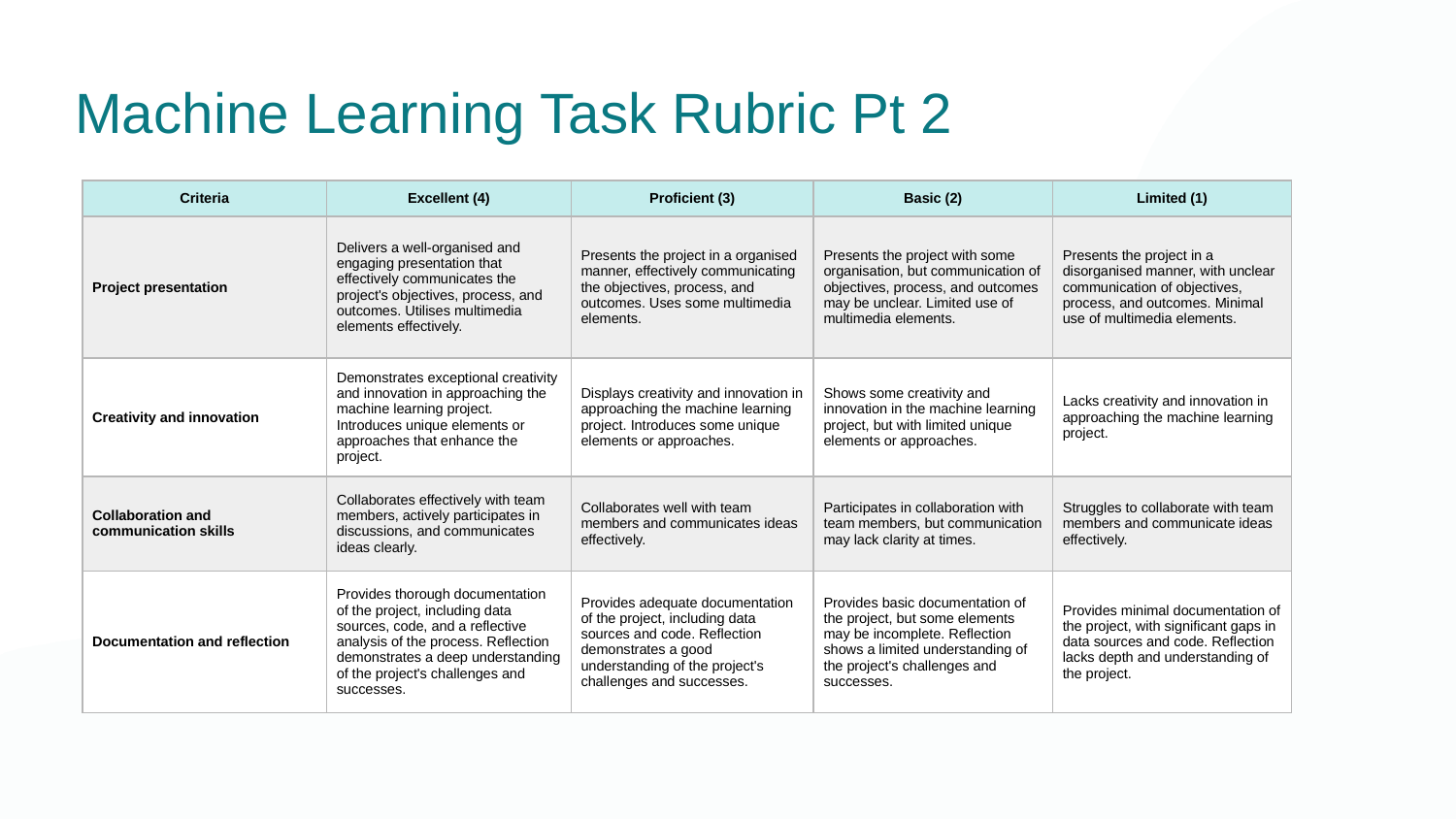

Machine Learning Task Rubric Pt 2
| Criteria | Excellent (4) | Proficient (3) | Basic (2) | Limited (1) |
| --- | --- | --- | --- | --- |
| Project presentation | Delivers a well-organised and engaging presentation that effectively communicates the project's objectives, process, and outcomes. Utilises multimedia elements effectively. | Presents the project in a organised manner, effectively communicating the objectives, process, and outcomes. Uses some multimedia elements. | Presents the project with some organisation, but communication of objectives, process, and outcomes may be unclear. Limited use of multimedia elements. | Presents the project in a disorganised manner, with unclear communication of objectives, process, and outcomes. Minimal use of multimedia elements. |
| Creativity and innovation | Demonstrates exceptional creativity and innovation in approaching the machine learning project. Introduces unique elements or approaches that enhance the project. | Displays creativity and innovation in approaching the machine learning project. Introduces some unique elements or approaches. | Shows some creativity and innovation in the machine learning project, but with limited unique elements or approaches. | Lacks creativity and innovation in approaching the machine learning project. |
| Collaboration and communication skills | Collaborates effectively with team members, actively participates in discussions, and communicates ideas clearly. | Collaborates well with team members and communicates ideas effectively. | Participates in collaboration with team members, but communication may lack clarity at times. | Struggles to collaborate with team members and communicate ideas effectively. |
| Documentation and reflection | Provides thorough documentation of the project, including data sources, code, and a reflective analysis of the process. Reflection demonstrates a deep understanding of the project's challenges and successes. | Provides adequate documentation of the project, including data sources and code. Reflection demonstrates a good understanding of the project's challenges and successes. | Provides basic documentation of the project, but some elements may be incomplete. Reflection shows a limited understanding of the project's challenges and successes. | Provides minimal documentation of the project, with significant gaps in data sources and code. Reflection lacks depth and understanding of the project. |